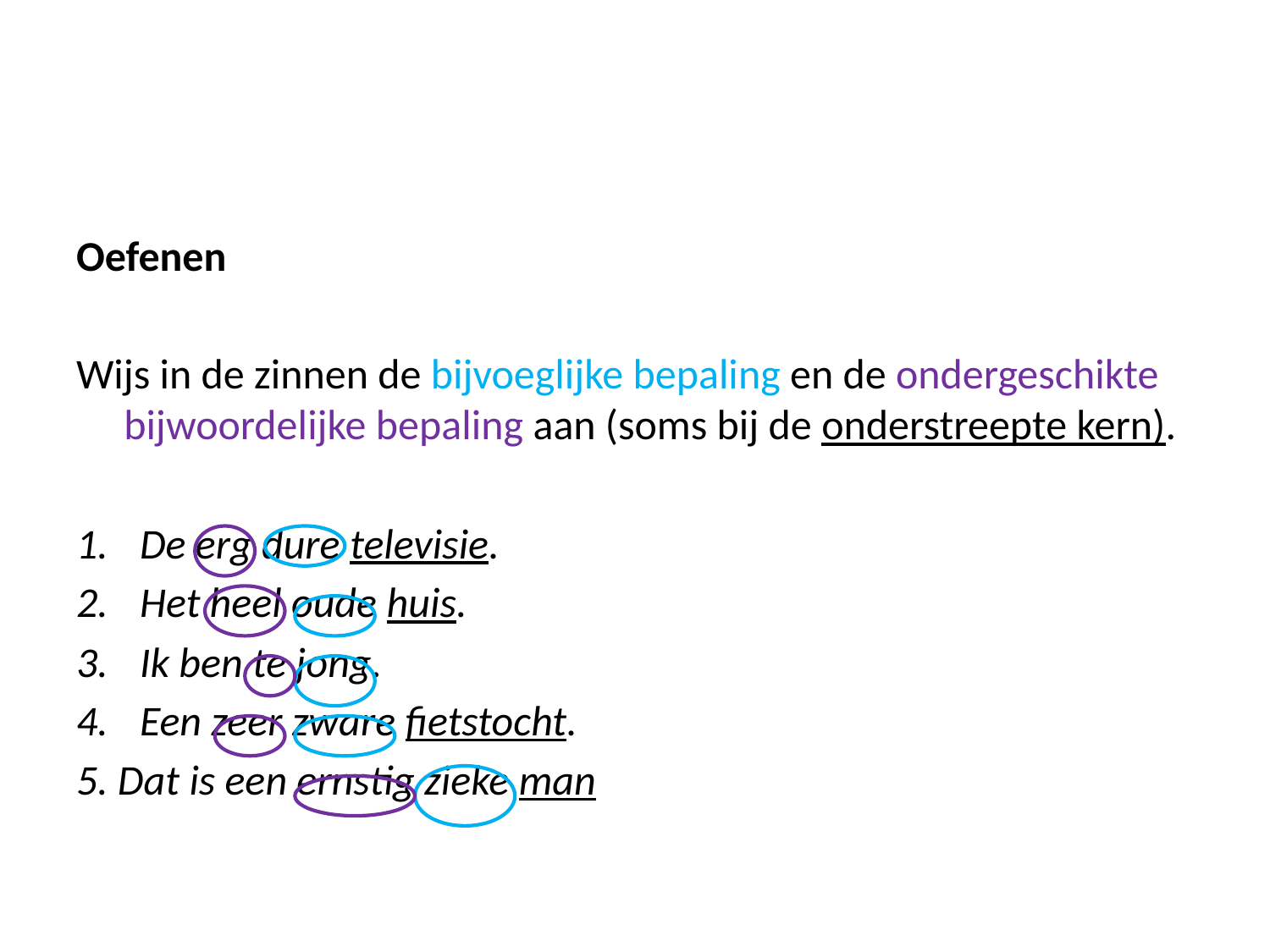

#
Oefenen

Wijs in de zinnen de bijvoeglijke bepaling en de ondergeschikte bijwoordelijke bepaling aan (soms bij de onderstreepte kern).

De erg dure televisie.
Het heel oude huis.
Ik ben te jong.
Een zeer zware fietstocht.
5. Dat is een ernstig zieke man